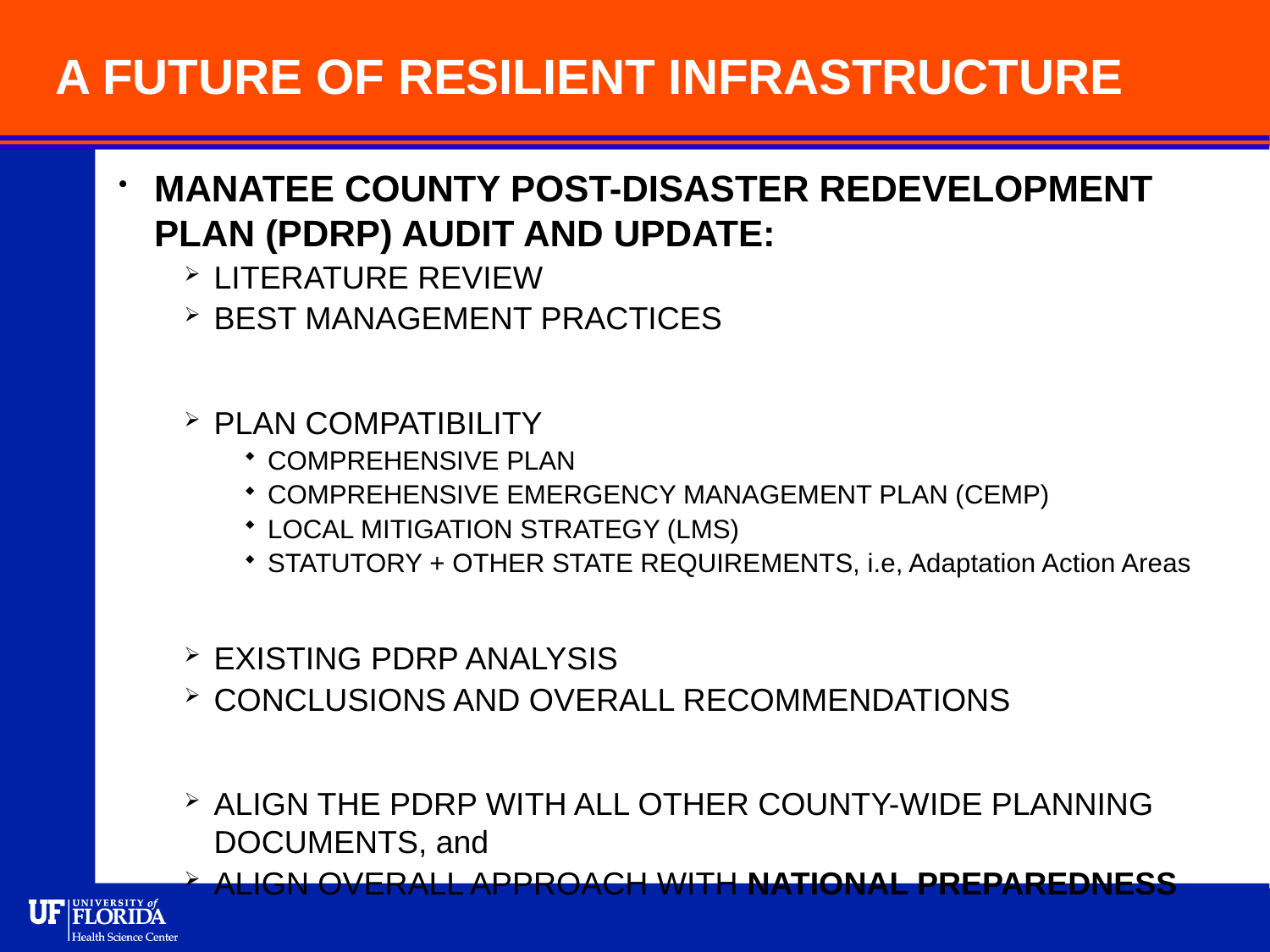

# A Future of Resilient Infrastructure
MANATEE COUNTY POST-DISASTER REDEVELOPMENT PLAN (PDRP) AUDIT AND UPDATE:
LITERATURE REVIEW
BEST MANAGEMENT PRACTICES

PLAN COMPATIBILITY
COMPREHENSIVE PLAN
COMPREHENSIVE EMERGENCY MANAGEMENT PLAN (CEMP)
LOCAL MITIGATION STRATEGY (LMS)
STATUTORY + OTHER STATE REQUIREMENTS, i.e, Adaptation Action Areas

EXISTING PDRP ANALYSIS
CONCLUSIONS AND OVERALL RECOMMENDATIONS

ALIGN THE PDRP WITH ALL OTHER COUNTY-WIDE PLANNING DOCUMENTS, and
ALIGN OVERALL APPROACH WITH NATIONAL PREPAREDNESS